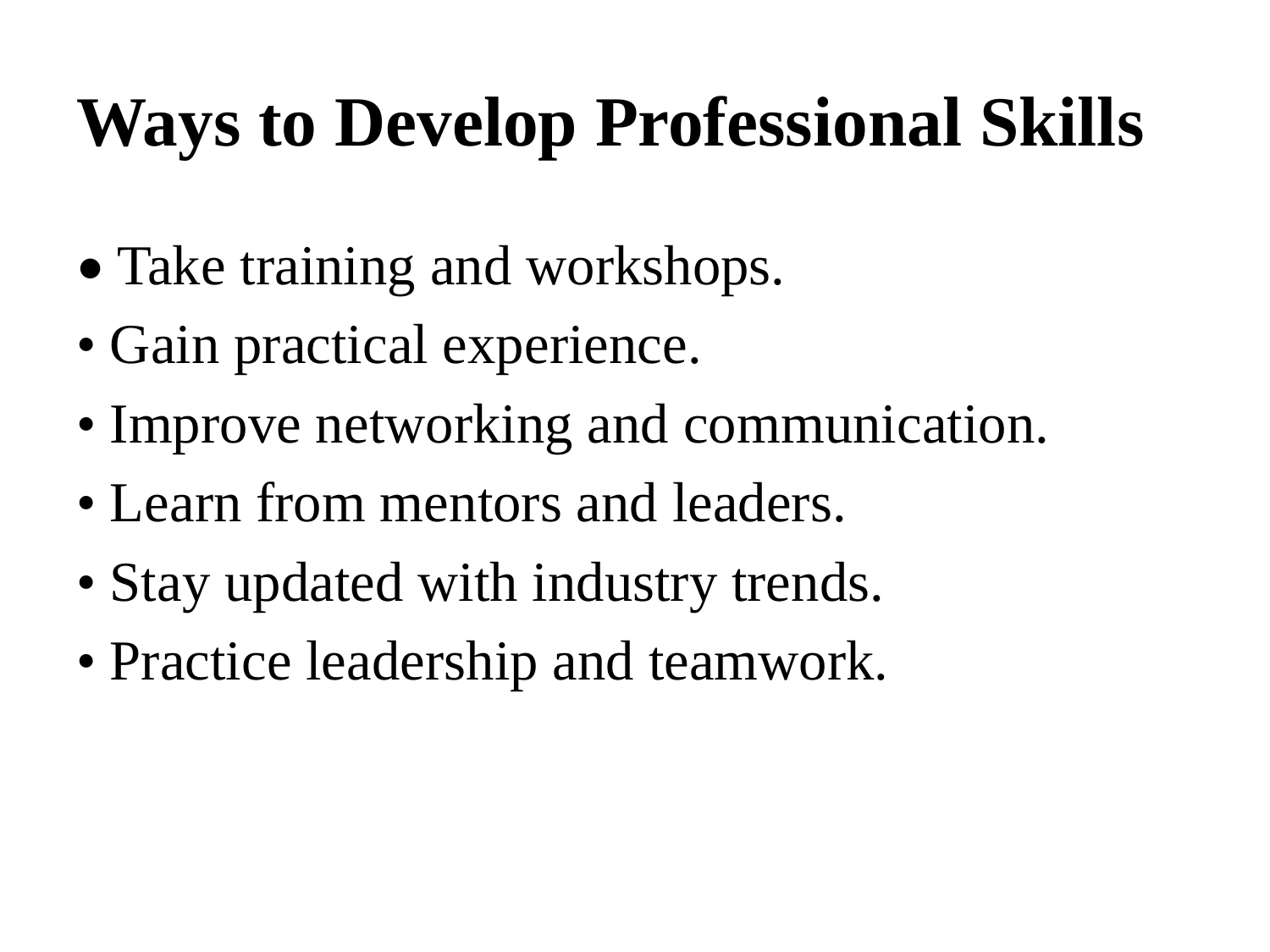

# Ways to Develop Professional Skills
• Take training and workshops.
• Gain practical experience.
• Improve networking and communication.
• Learn from mentors and leaders.
• Stay updated with industry trends.
• Practice leadership and teamwork.